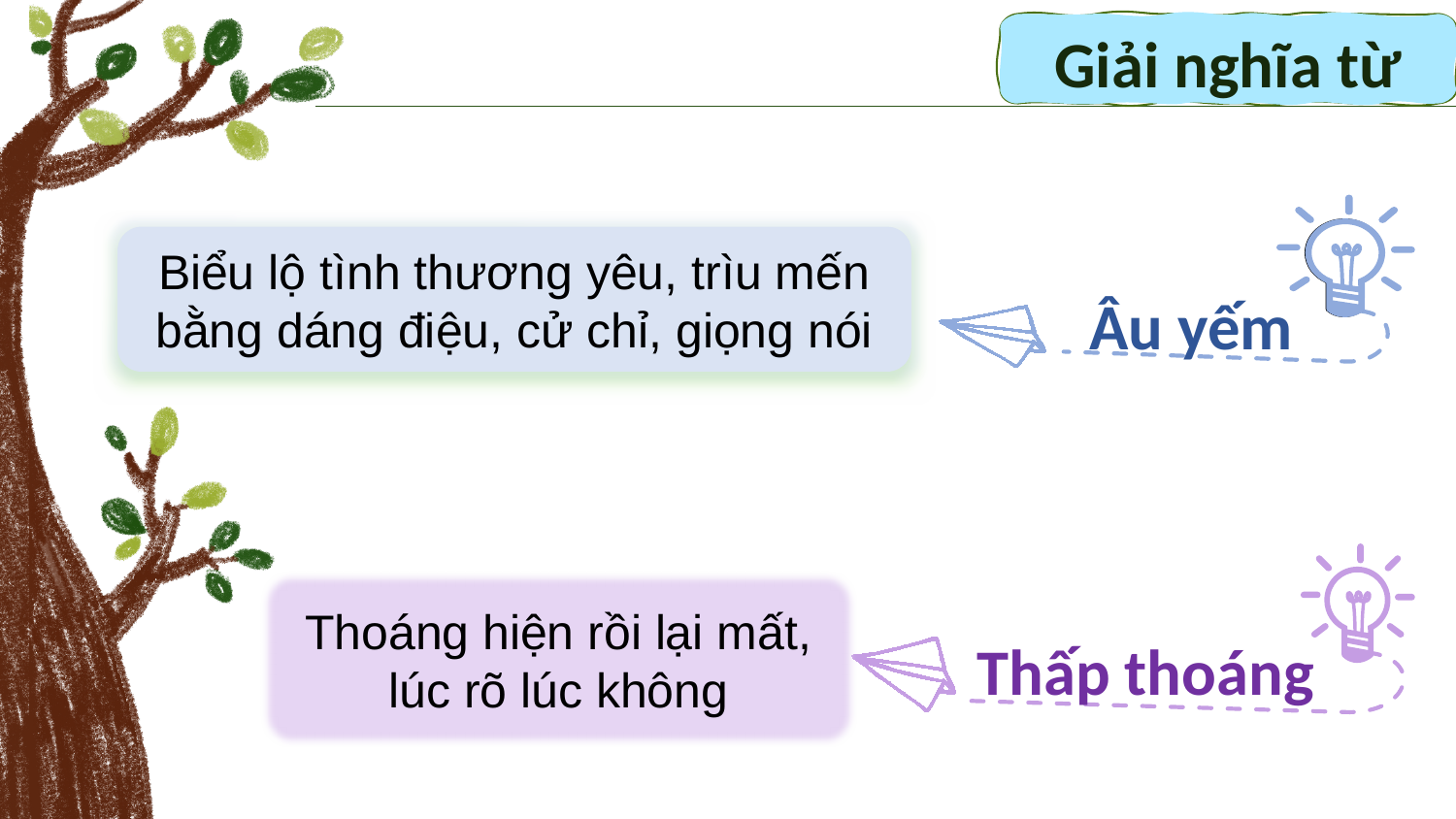

Giải nghĩa từ

Biểu lộ tình thương yêu, trìu mến bằng dáng điệu, cử chỉ, giọng nói
Âu yếm

Thoáng hiện rồi lại mất, lúc rõ lúc không
Thấp thoáng